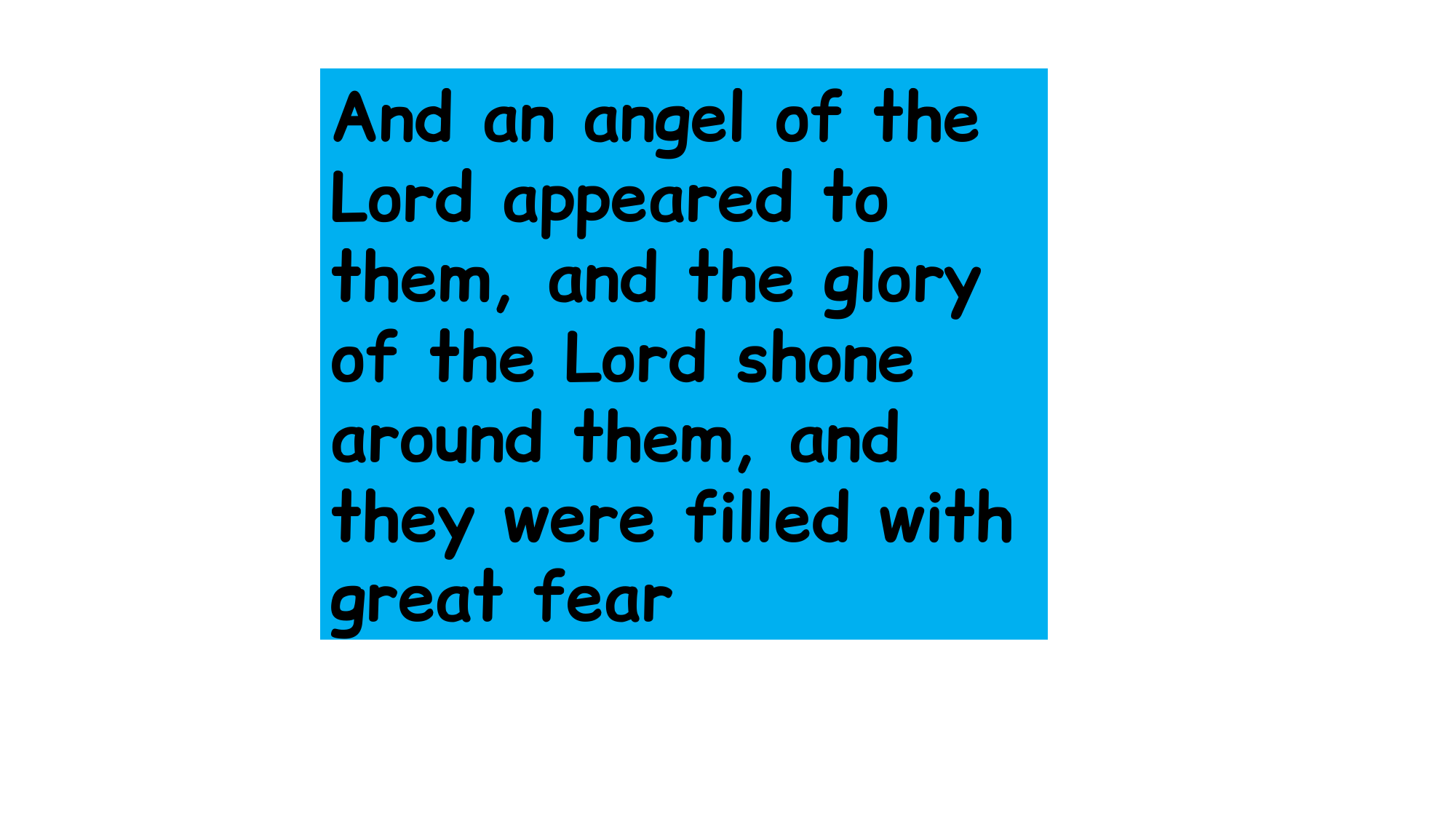

And an angel of the Lord appeared to them, and the glory of the Lord shone around them, and they were filled with great fear